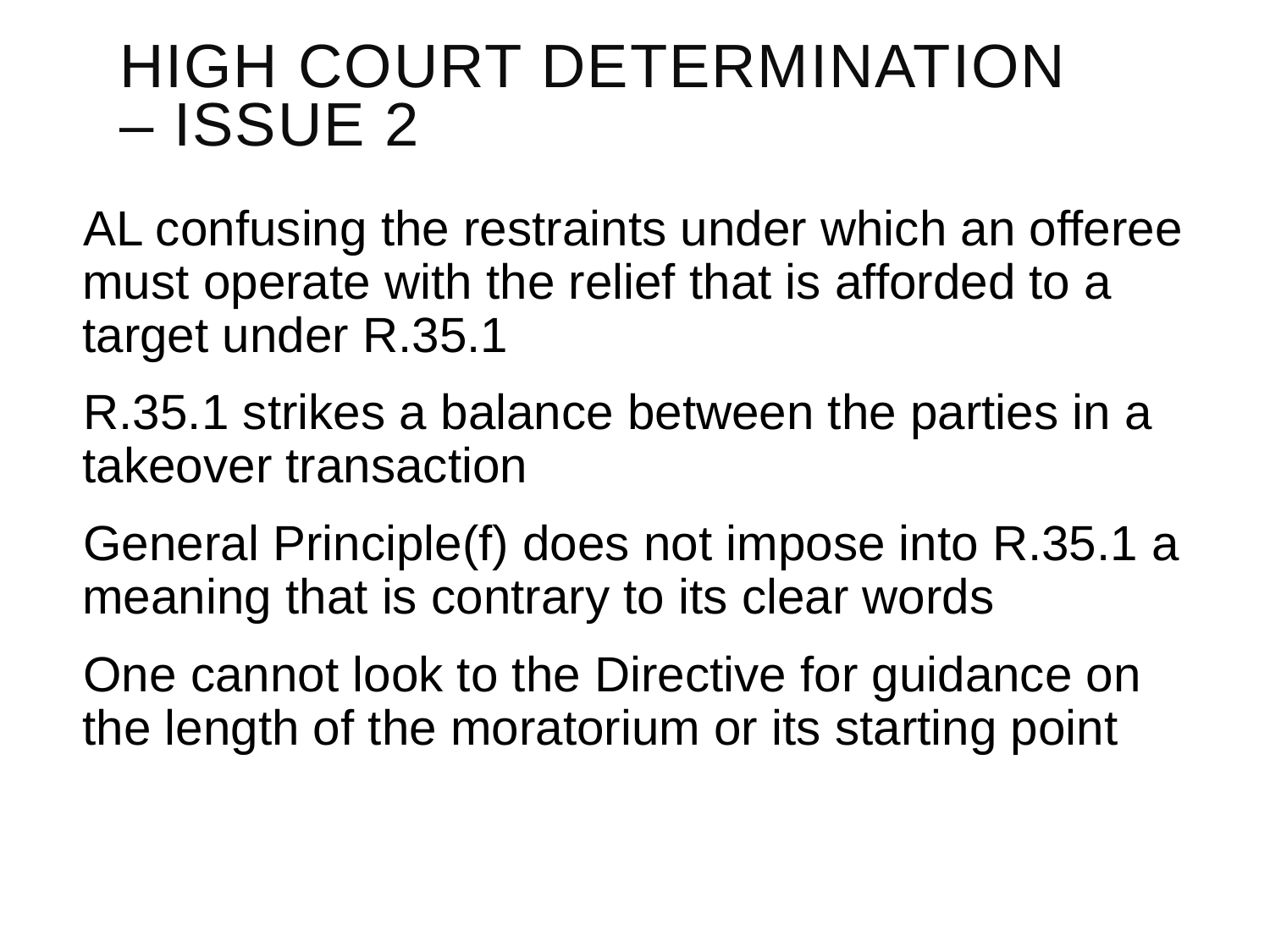

# High Court Determination – Issue 2
AL confusing the restraints under which an offeree must operate with the relief that is afforded to a target under R.35.1
R.35.1 strikes a balance between the parties in a takeover transaction
General Principle(f) does not impose into R.35.1 a meaning that is contrary to its clear words
One cannot look to the Directive for guidance on the length of the moratorium or its starting point